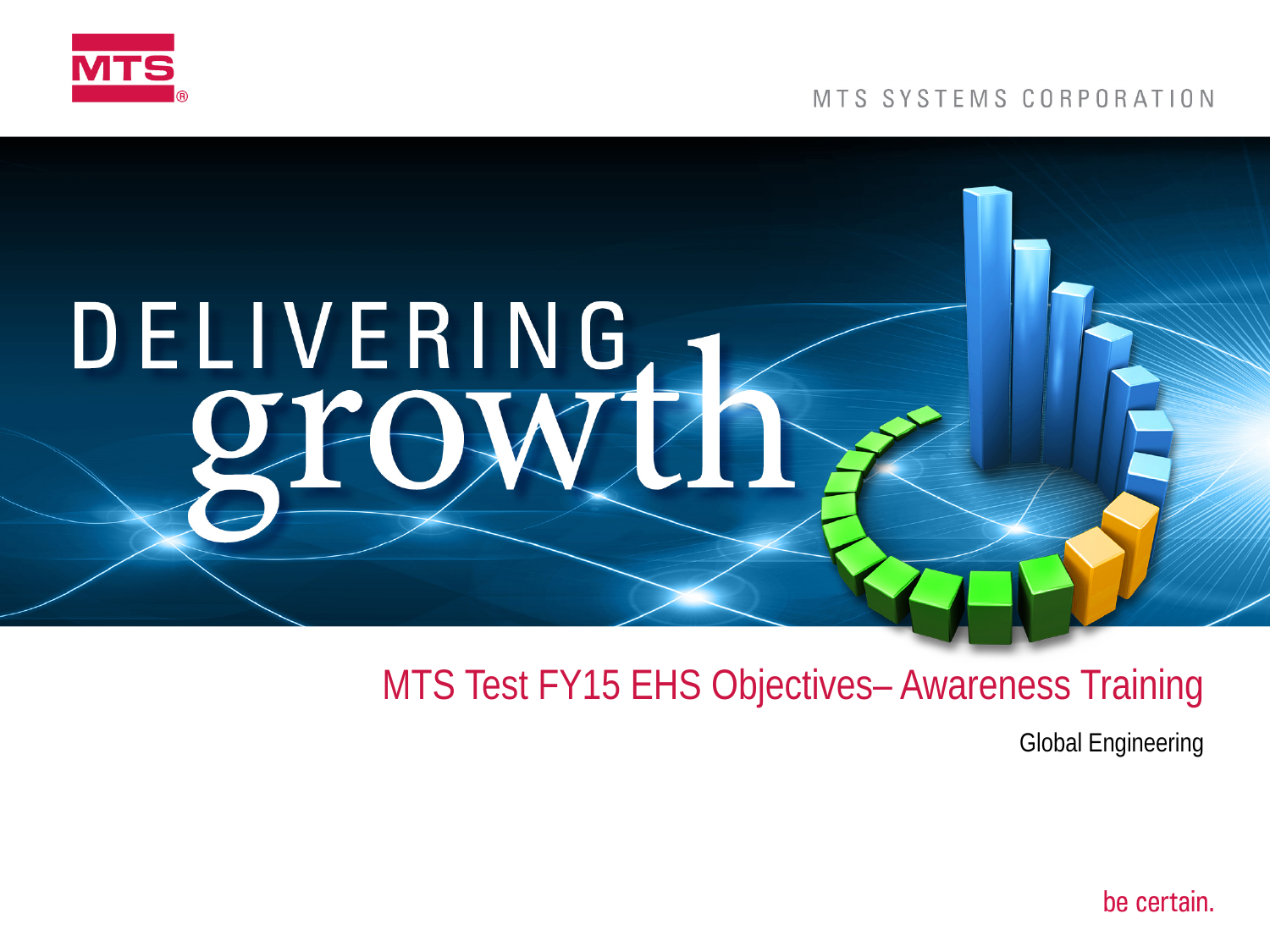

# MTS Test FY15 EHS Objectives– Awareness Training
Global Engineering